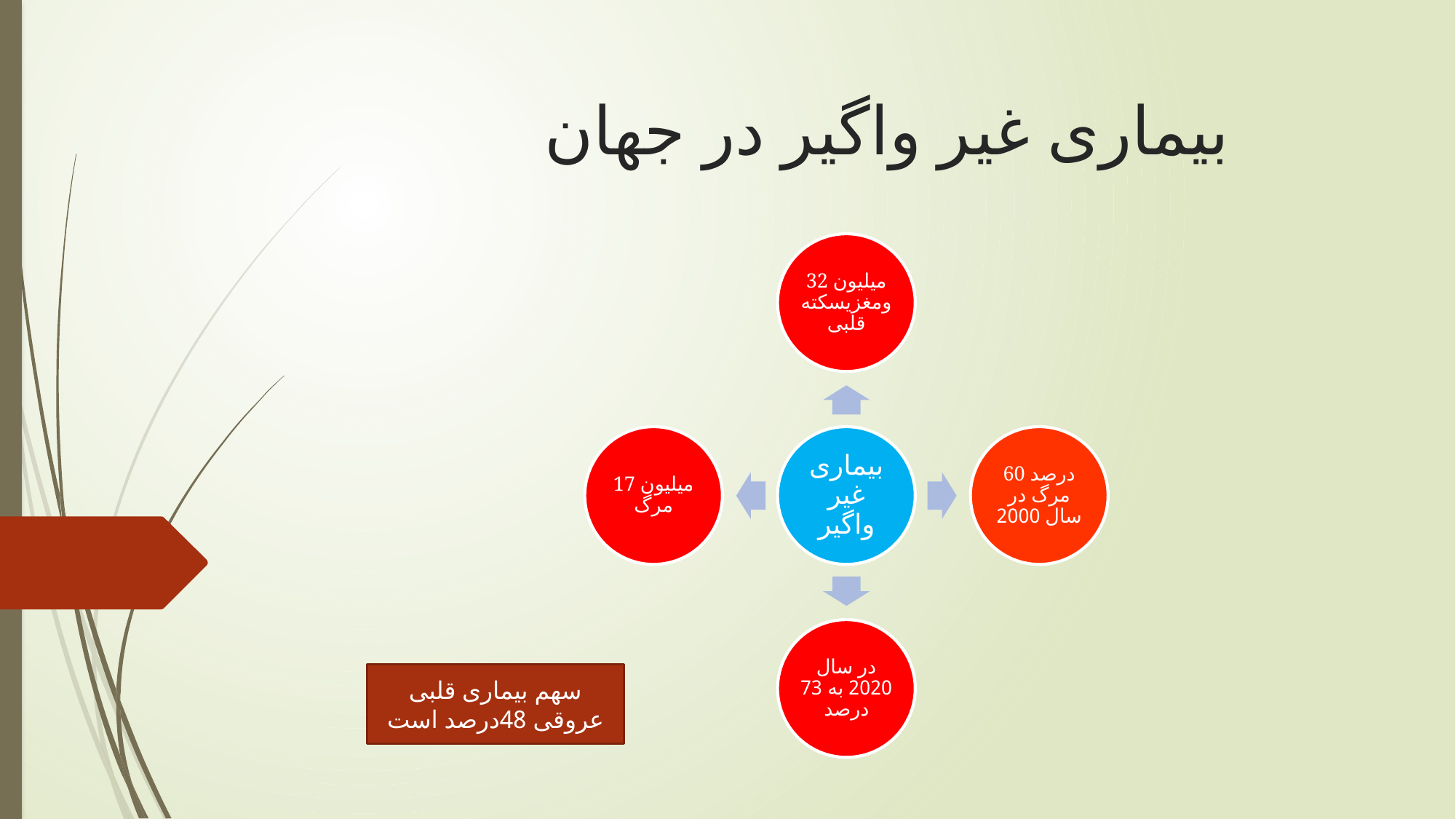

# بیماری غیر واگیر در جهان
بیماری غیر واگیر

32میلیون  ومغزیسکته قلبی

60 درصد مرگ در سال 2000

در سال 2020 به 73 درصد

17 میلیون مرگ
سهم بیماری قلبی عروقی 48درصد است